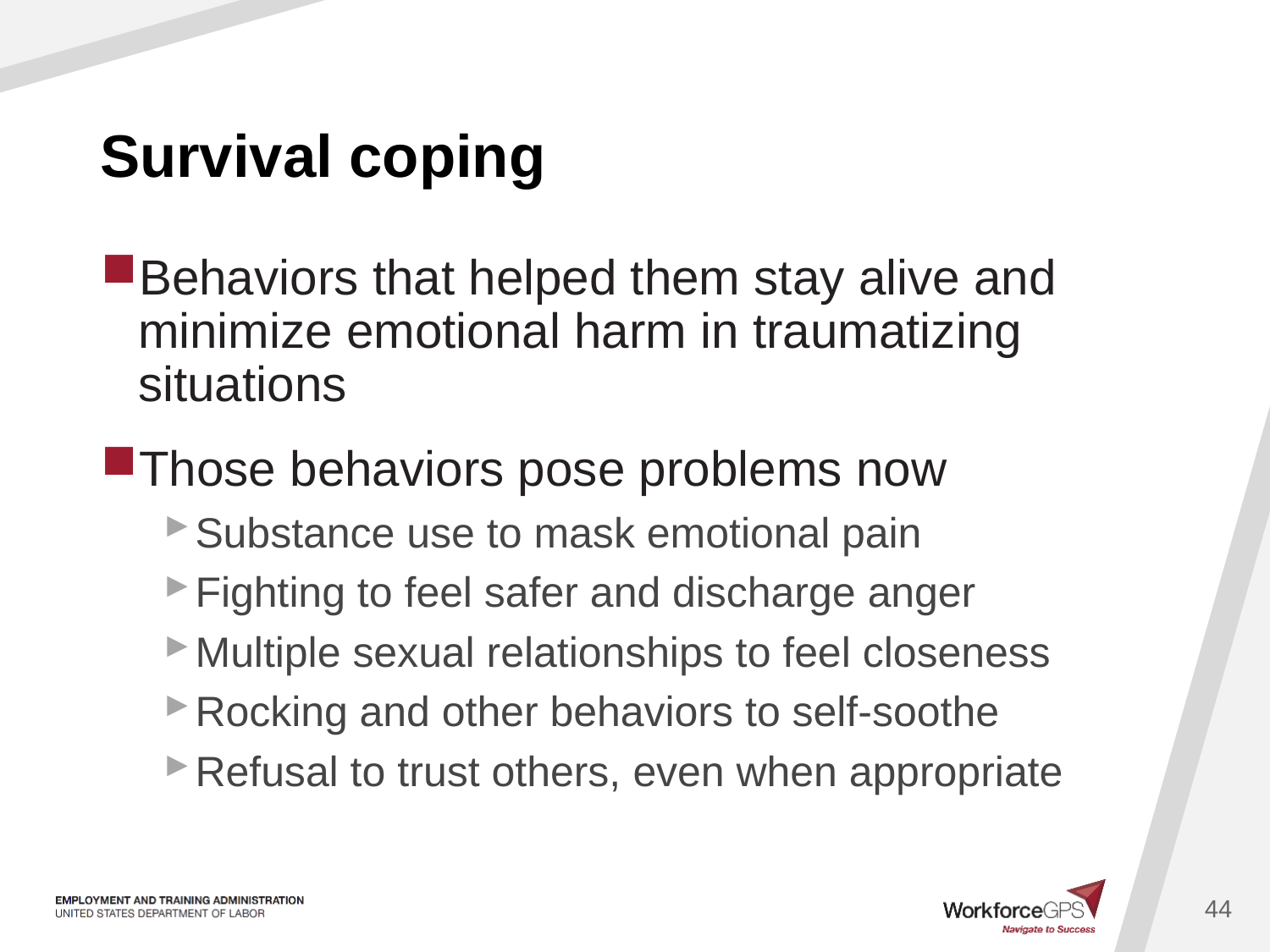

# Survival coping
Behaviors that helped them stay alive and minimize emotional harm in traumatizing situations
Those behaviors pose problems now
Substance use to mask emotional pain
Fighting to feel safer and discharge anger
Multiple sexual relationships to feel closeness
Rocking and other behaviors to self-soothe
Refusal to trust others, even when appropriate
44